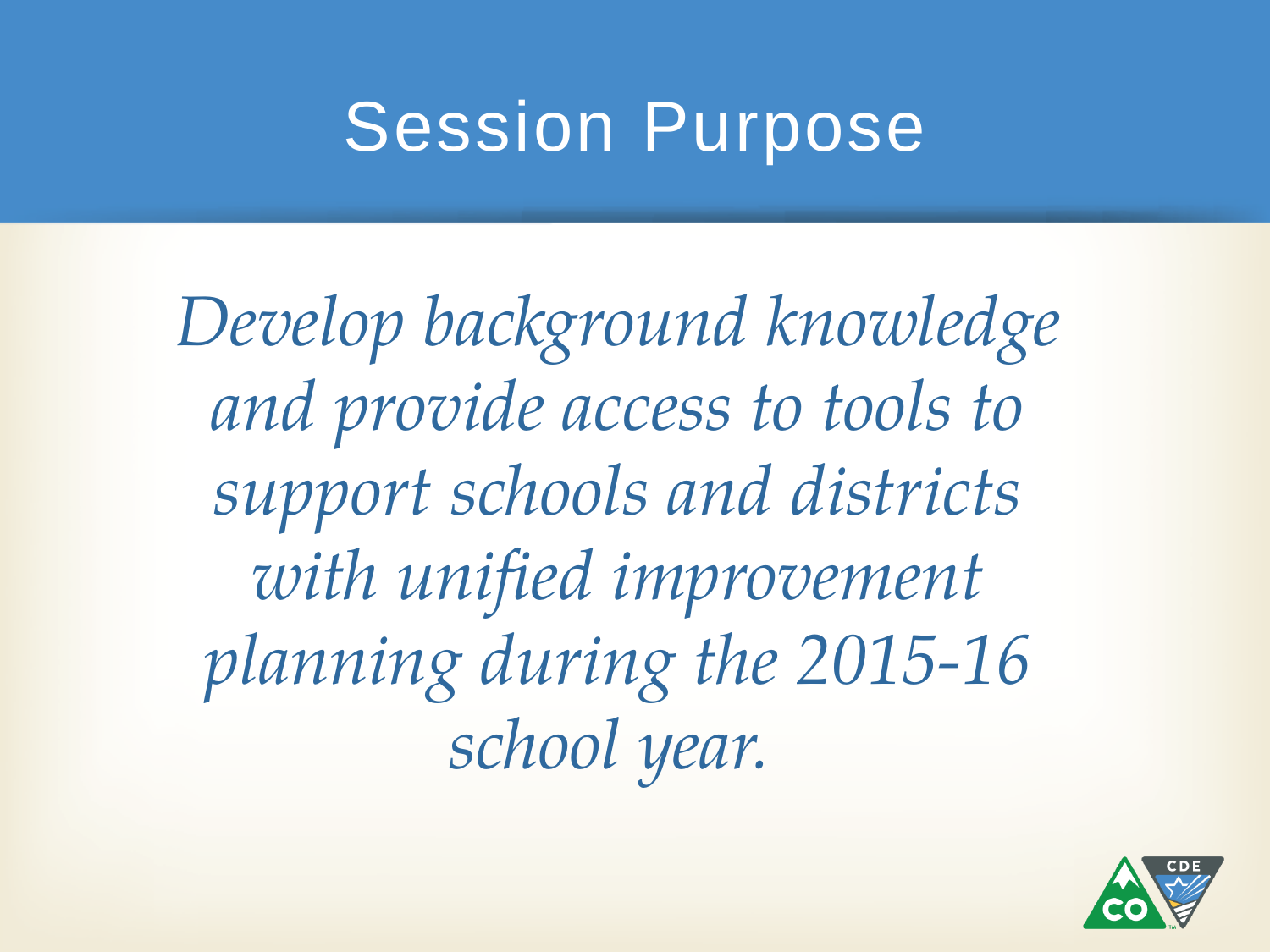

# Session Purpose
Develop background knowledge and provide access to tools to support schools and districts with unified improvement planning during the 2015-16 school year.